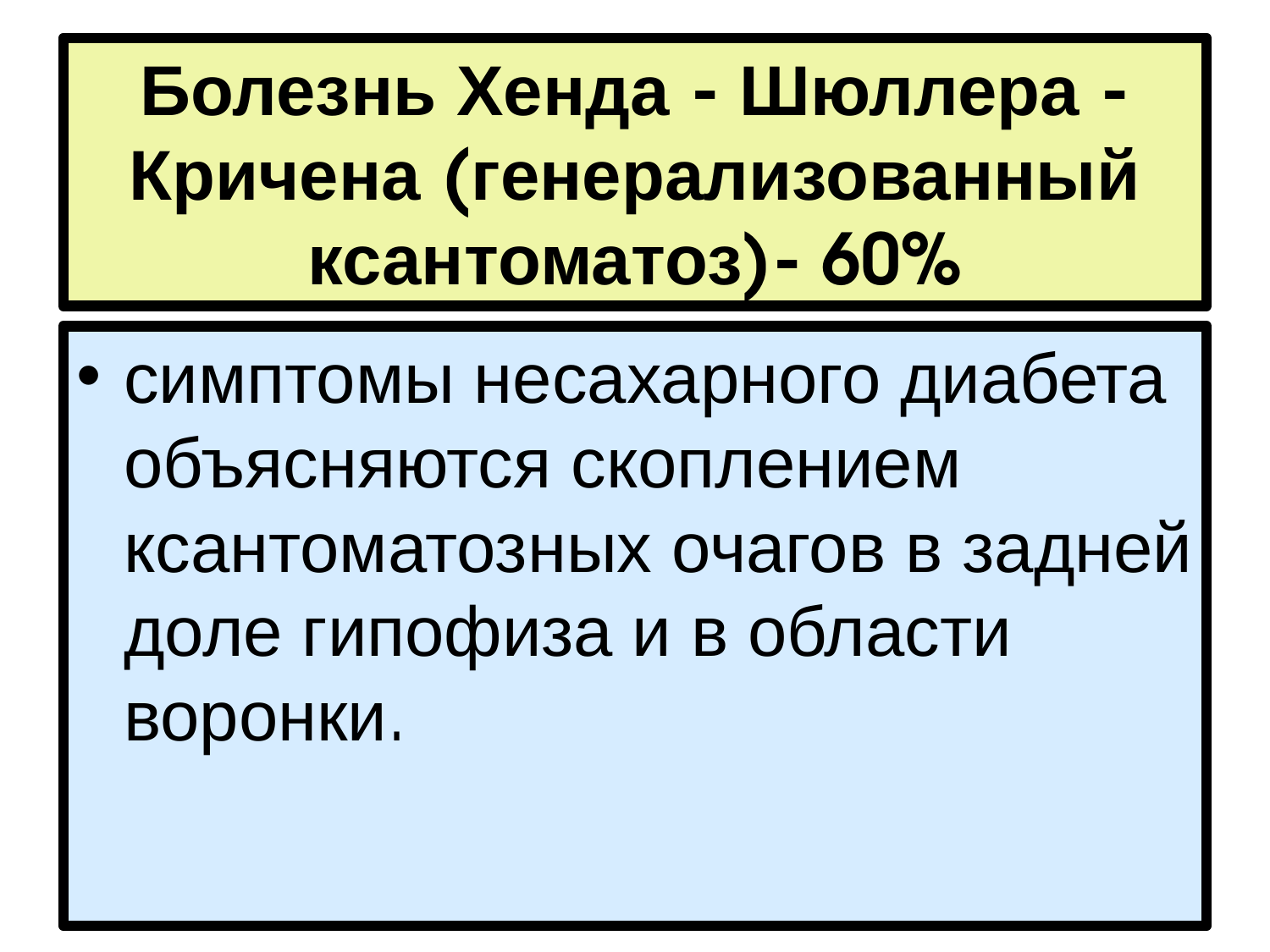

# Болезнь Хенда - Шюллера - Кричена (генерализованный ксантоматоз)- 60%
симптомы несахарного диабета объясняются скоплением ксантоматозных очагов в задней доле гипофиза и в области воронки.